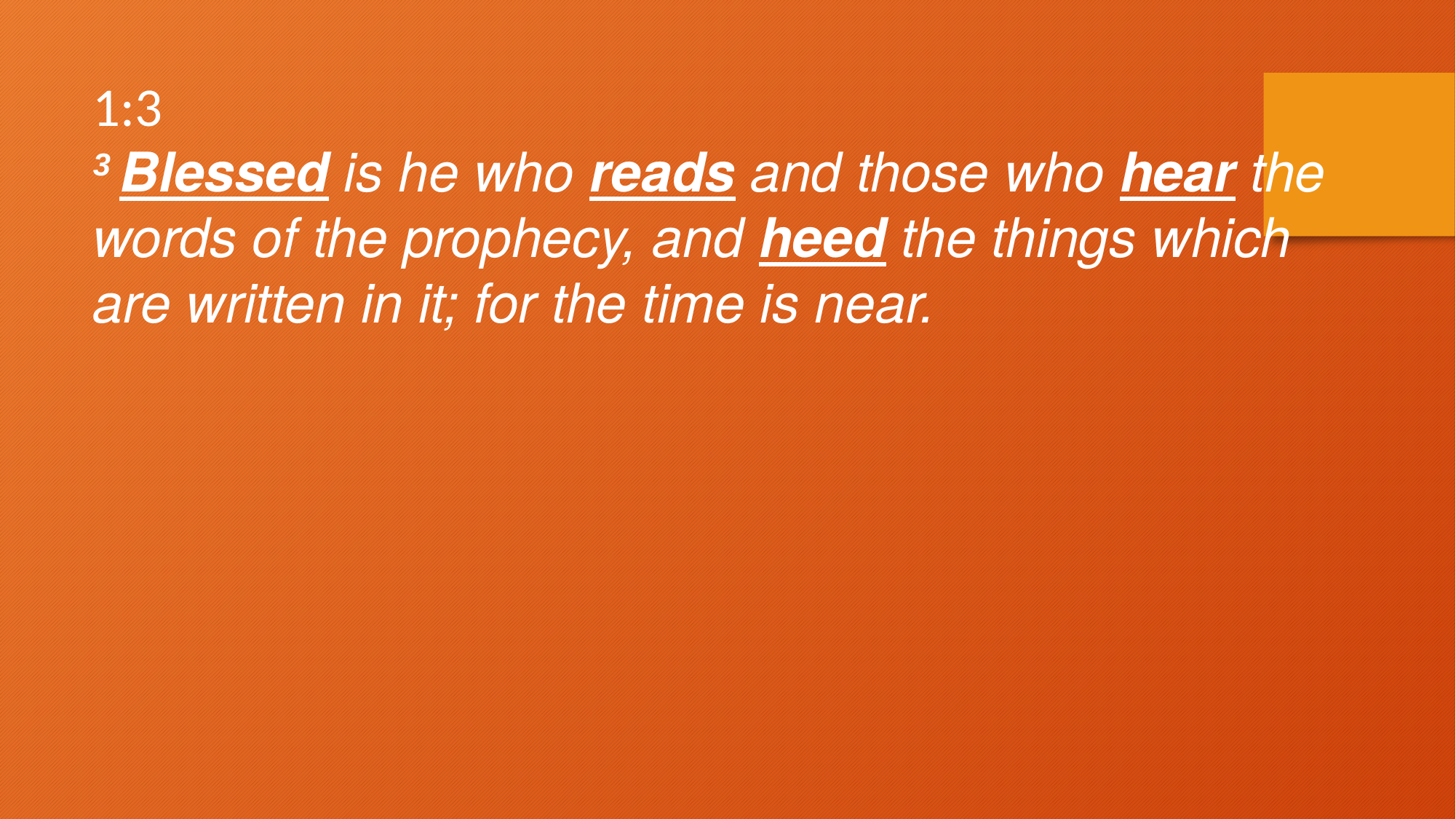

1:3
3 Blessed is he who reads and those who hear the words of the prophecy, and heed the things which are written in it; for the time is near.